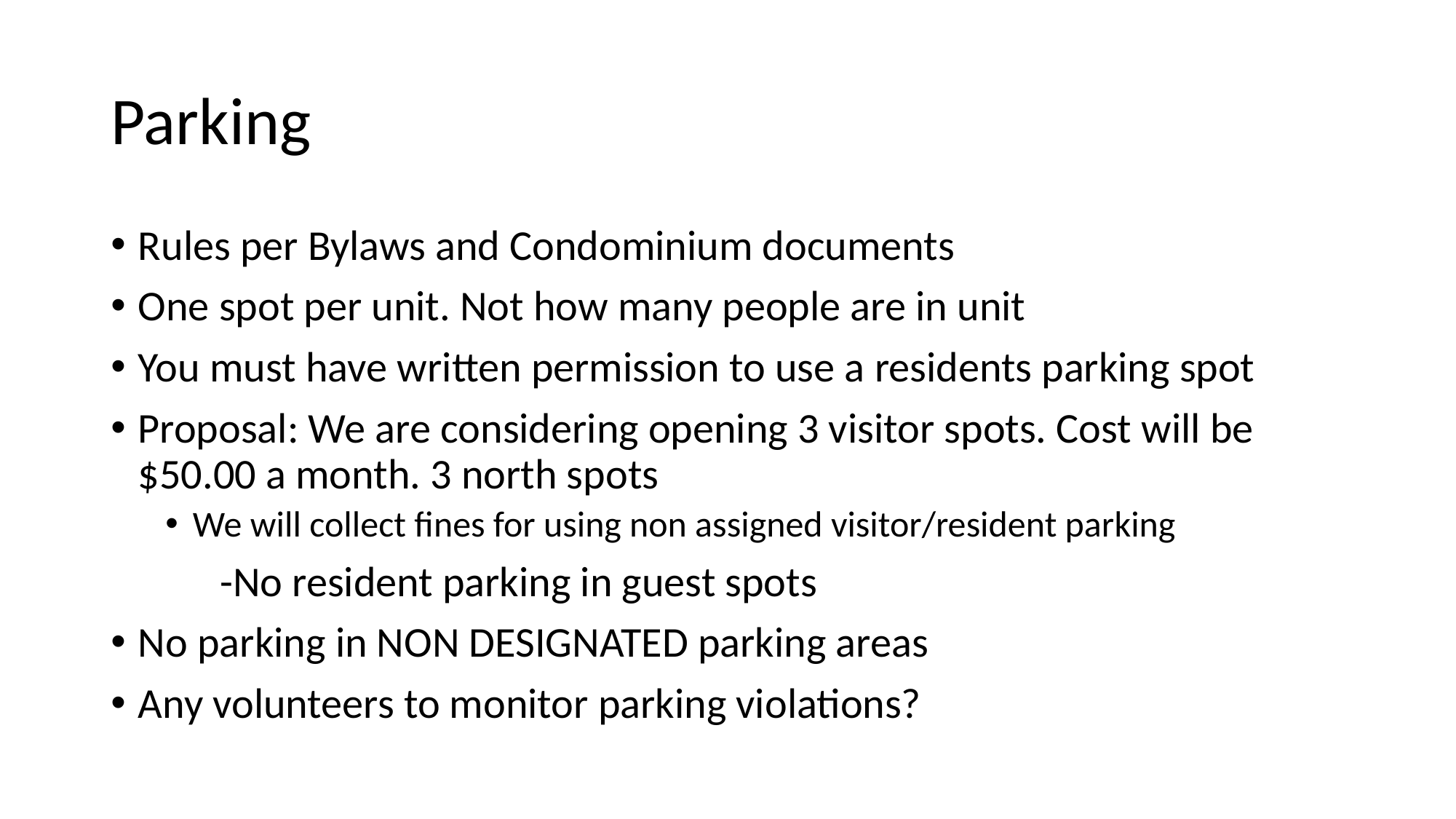

# Parking
Rules per Bylaws and Condominium documents
One spot per unit. Not how many people are in unit
You must have written permission to use a residents parking spot
Proposal: We are considering opening 3 visitor spots. Cost will be $50.00 a month. 3 north spots
We will collect fines for using non assigned visitor/resident parking
	-No resident parking in guest spots
No parking in NON DESIGNATED parking areas
Any volunteers to monitor parking violations?